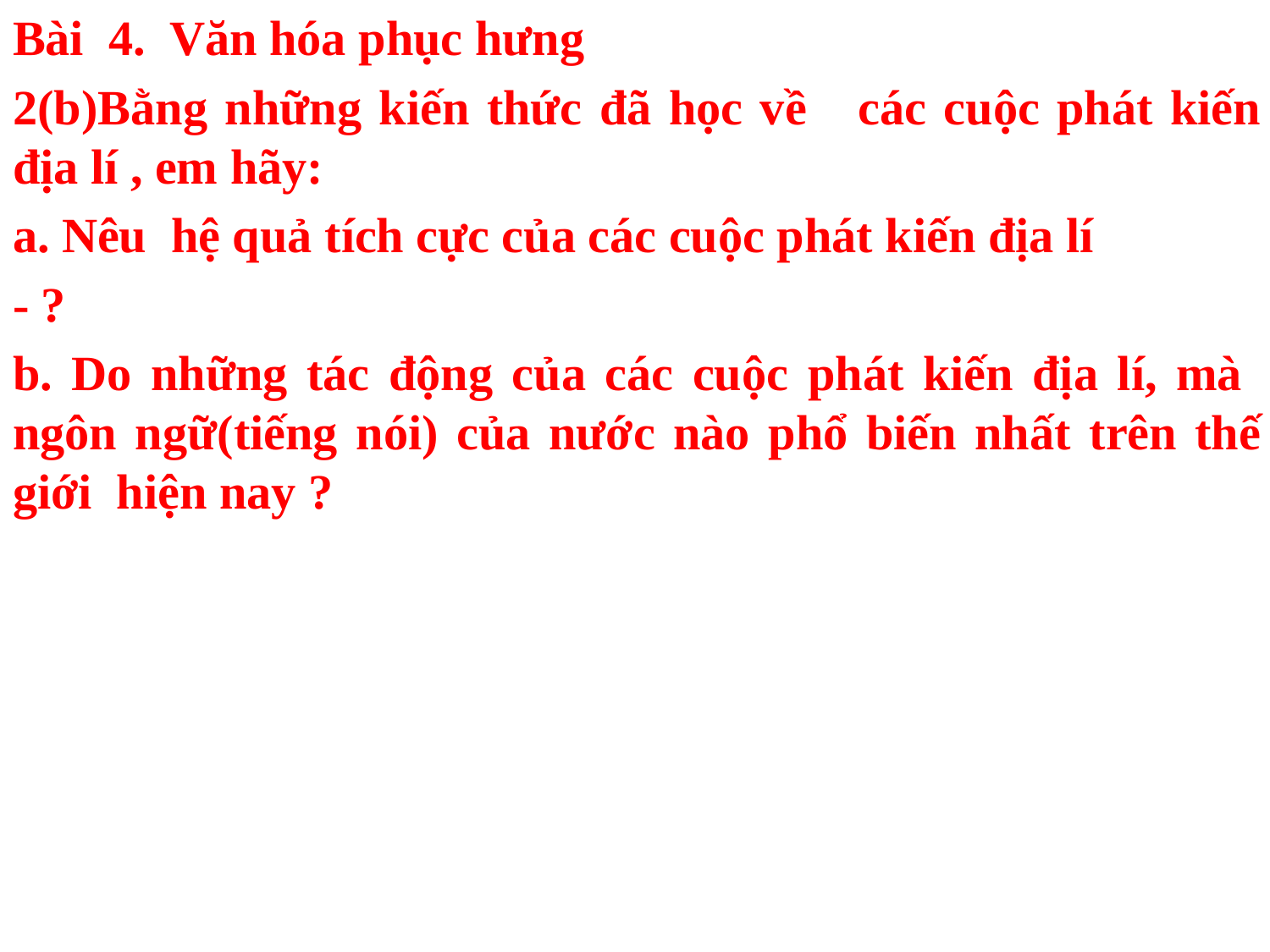

Bài  4.  Văn hóa phục hưng
2(b)Bằng những kiến thức đã học về   các cuộc phát kiến địa lí , em hãy:
a. Nêu  hệ quả tích cực của các cuộc phát kiến địa lí
- ?
b. Do những tác động của các cuộc phát kiến địa lí, mà  ngôn ngữ(tiếng nói) của nước nào phổ biến nhất trên thế giới  hiện nay ?